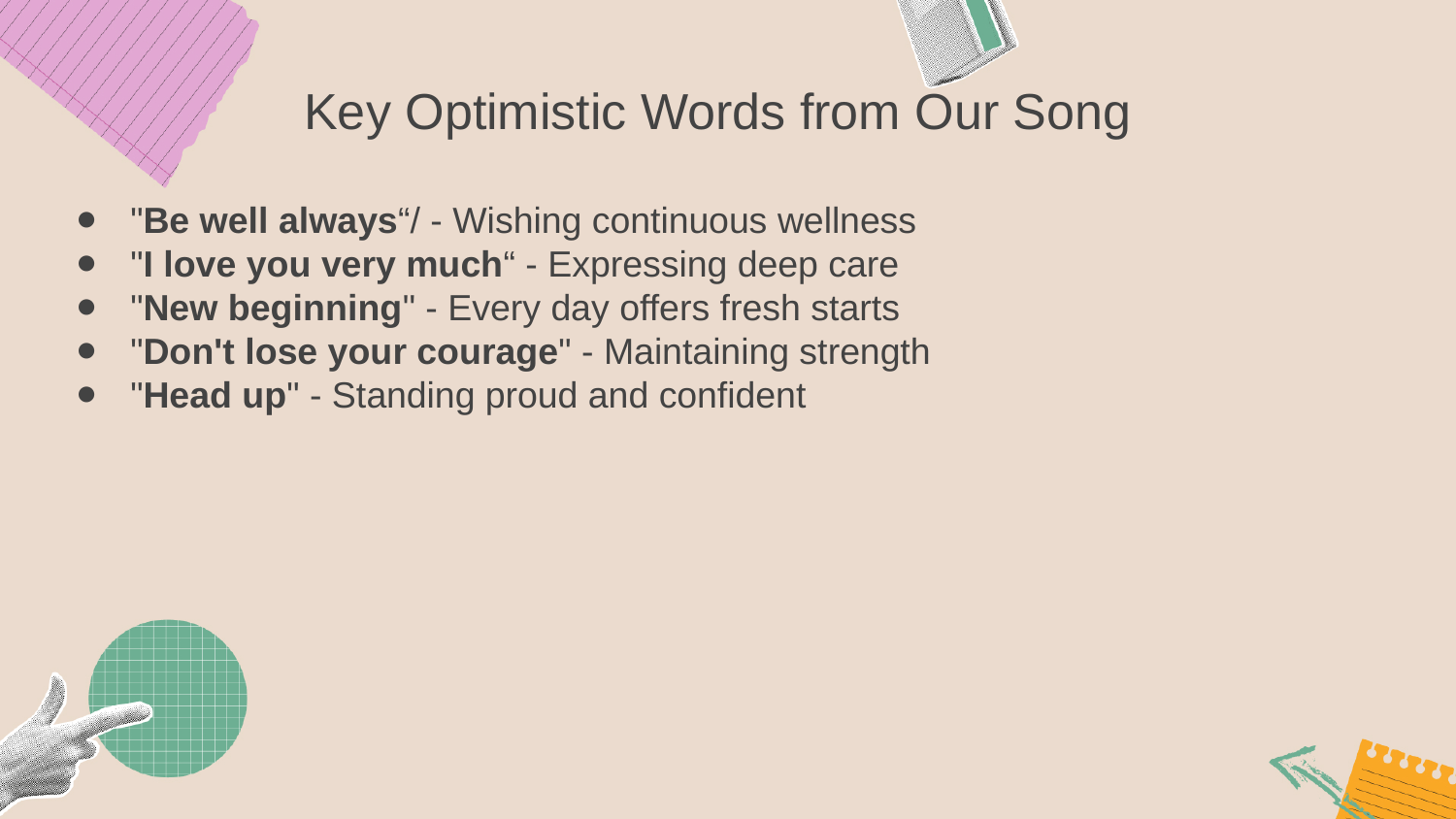

Key Optimistic Words from Our Song
"Be well always“/ - Wishing continuous wellness
"I love you very much“ - Expressing deep care
"New beginning" - Every day offers fresh starts
"Don't lose your courage" - Maintaining strength
"Head up" - Standing proud and confident